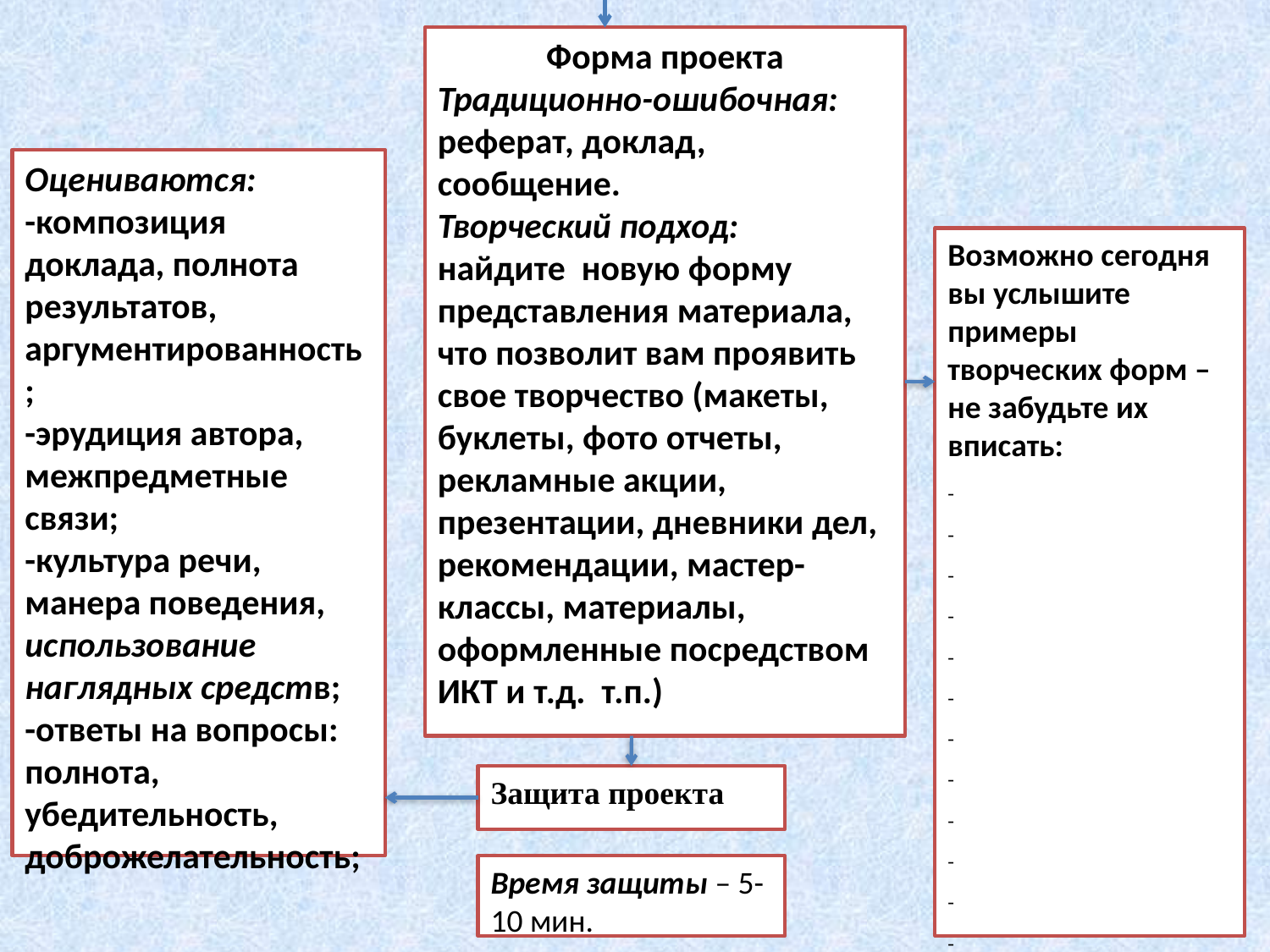

Форма проекта
Традиционно-ошибочная: реферат, доклад, сообщение.
Творческий подход:
найдите  новую форму представления материала, что позволит вам проявить свое творчество (макеты, буклеты, фото отчеты,  рекламные акции, презентации, дневники дел, рекомендации, мастер-классы, материалы, оформленные посредством ИКТ и т.д.  т.п.)
Оцениваются:
-композиция доклада, полнота результатов, аргументированность;
-эрудиция автора, межпредметные связи;
-культура речи, манера поведения, использование наглядных средств;
-ответы на вопросы: полнота, убедительность, доброжелательность;
Возможно сегодня вы услышите примеры творческих форм – не забудьте их вписать:
-
-
-
-
-
-
-
-
-
-
-
-
-
-
-
-
-
Защита проекта
Время защиты – 5-10 мин.